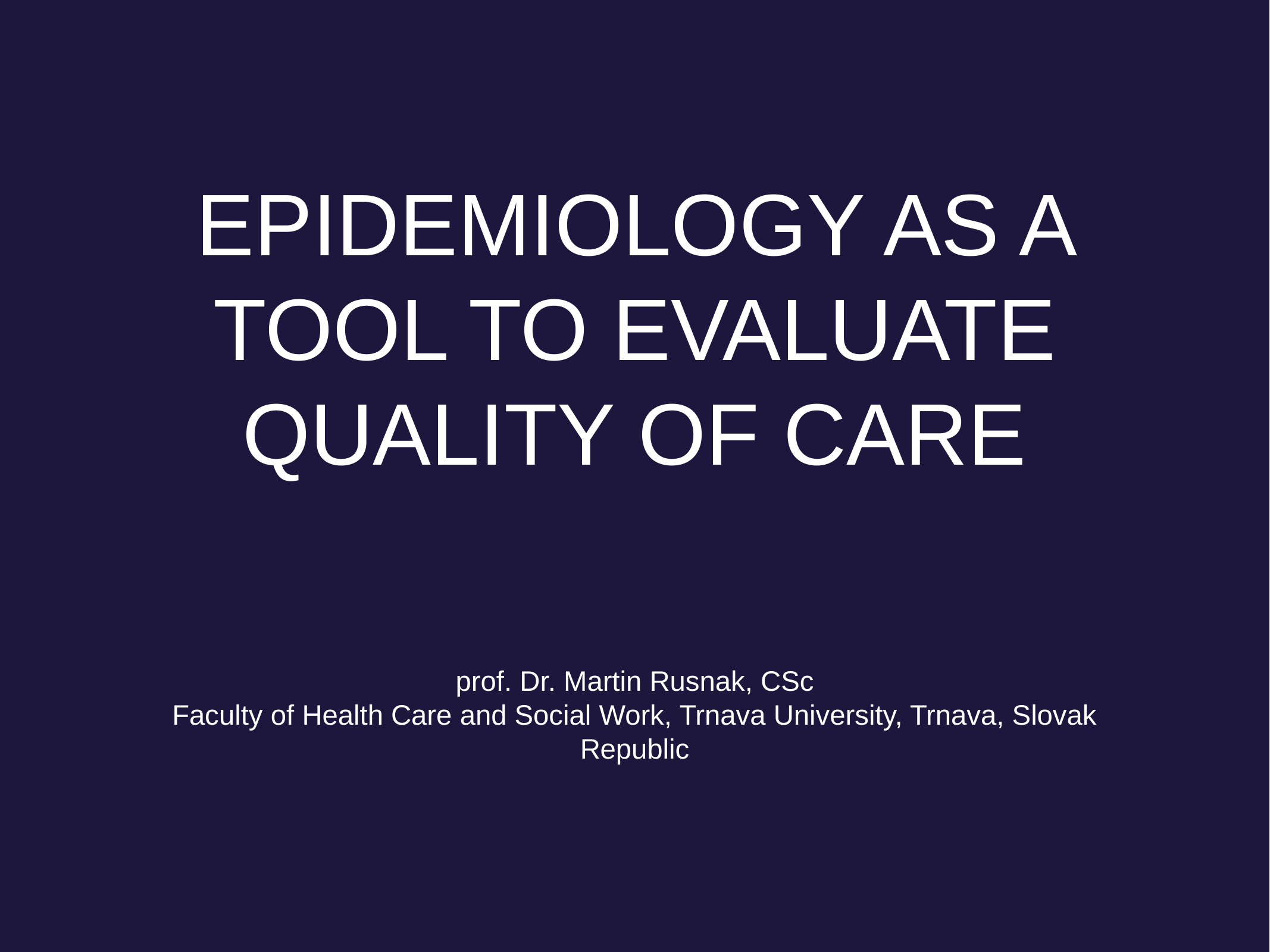

# EPIDEMIOLOGY AS A TOOL TO EVALUATE QUALITY OF CARE
prof. Dr. Martin Rusnak, CSc
Faculty of Health Care and Social Work, Trnava University, Trnava, Slovak Republic